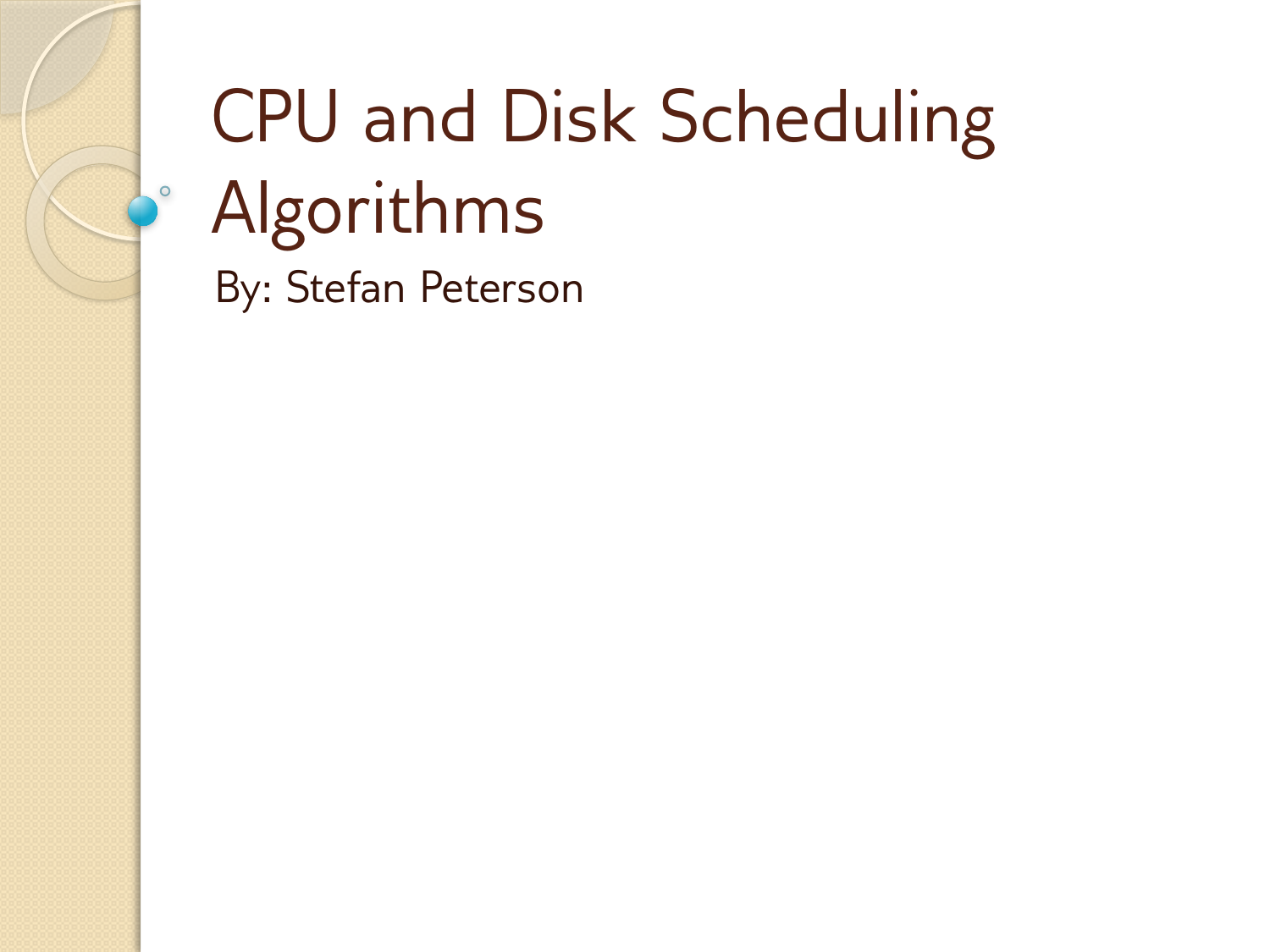

# CPU and Disk Scheduling Algorithms
By: Stefan Peterson